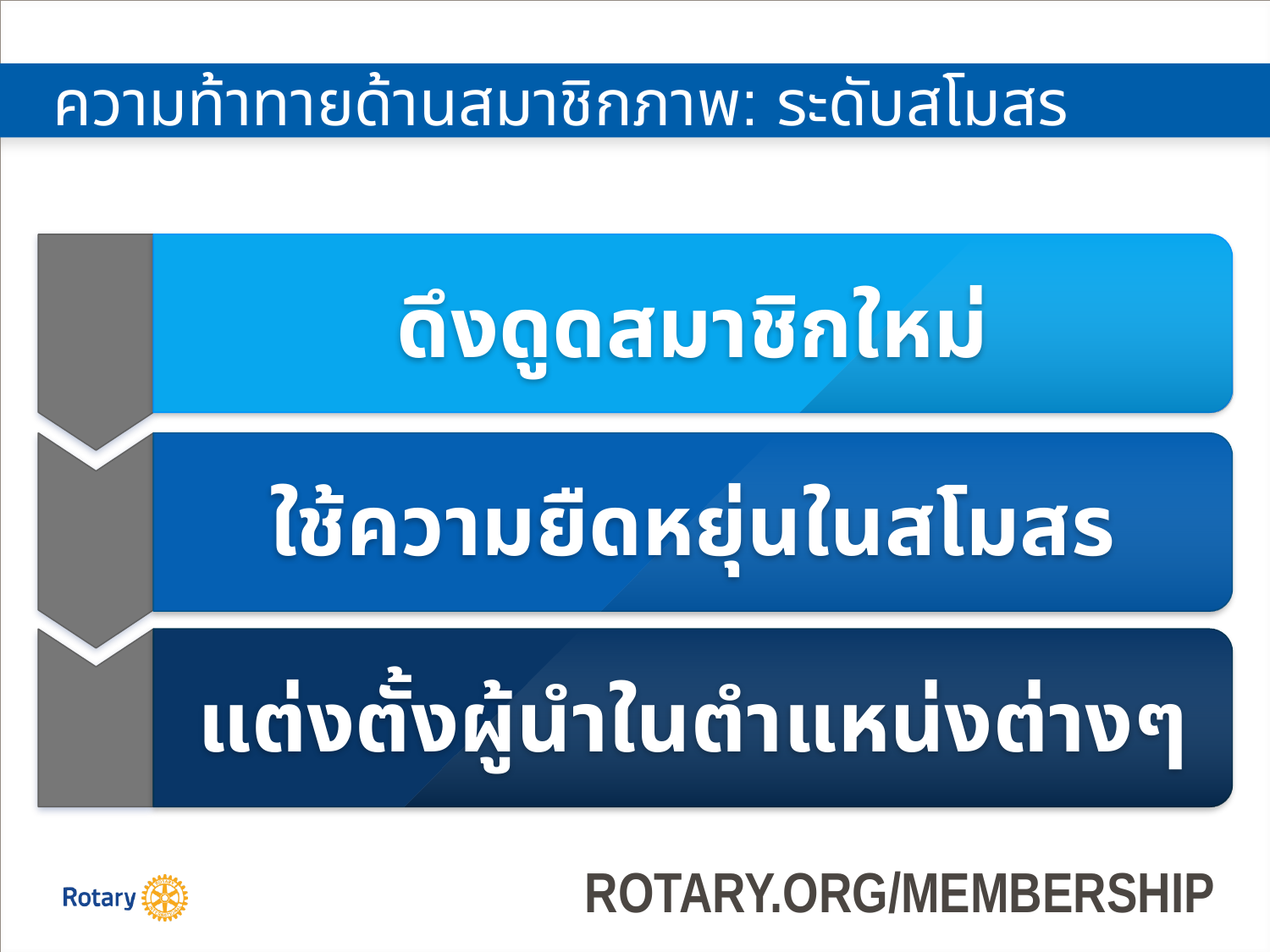

# ความท้าทายด้านสมาชิกภาพ: ระดับสโมสร

ดึงดูดสมาชิกใหม่

ใช้ความยืดหยุ่นในสโมสร

แต่งตั้งผู้นำในตำแหน่งต่างๆ
ROTARY.ORG/MEMBERSHIP